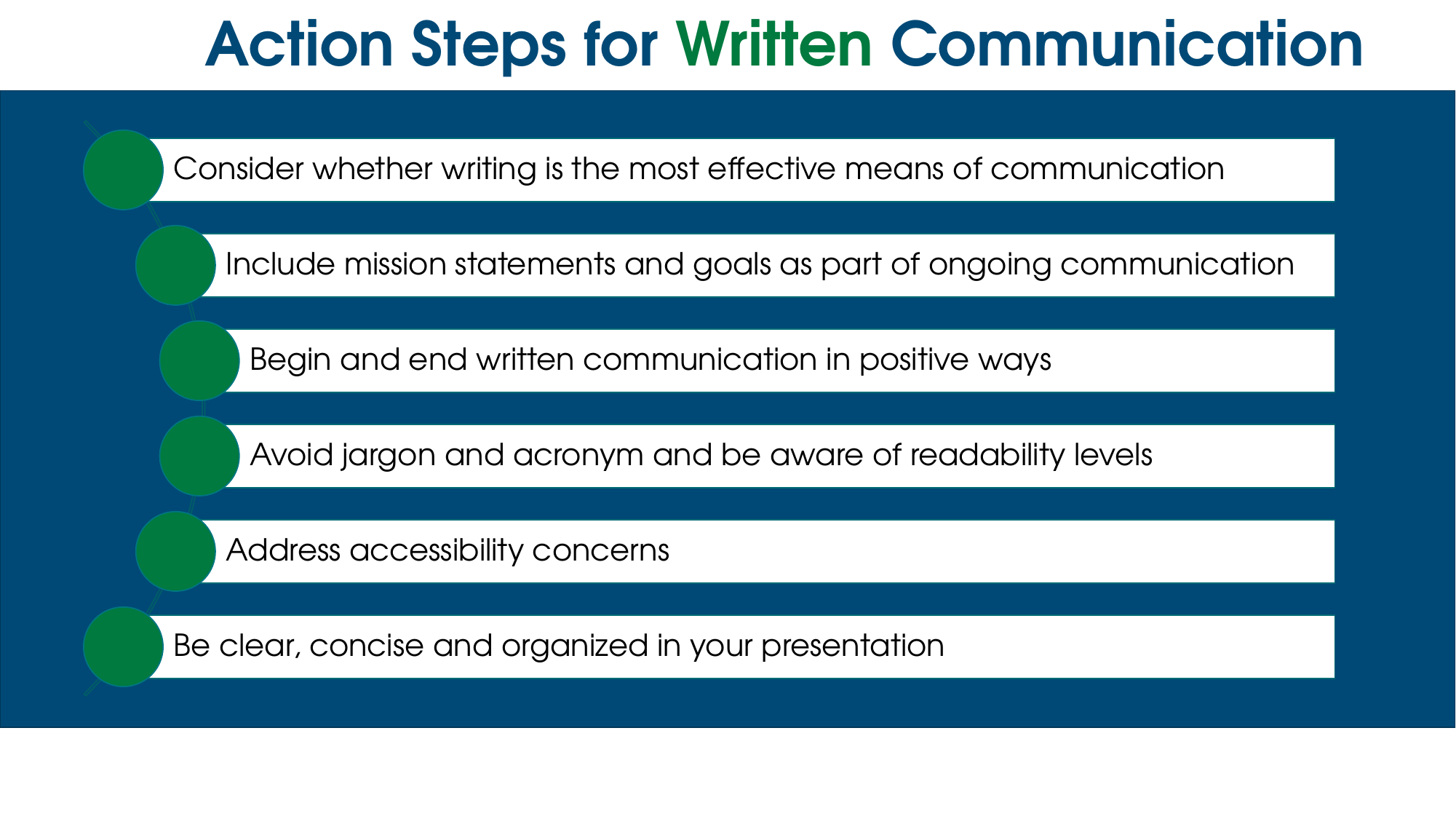

Action Steps for Written Communication
Consider whether writing is the most effective means of communication
Include mission statements and goals as part of ongoing communication
Begin and end written communication in positive ways
Avoid jargon and acronym and be aware of readability levels
Address accessibility concerns
Be clear, concise and organized in your presentation